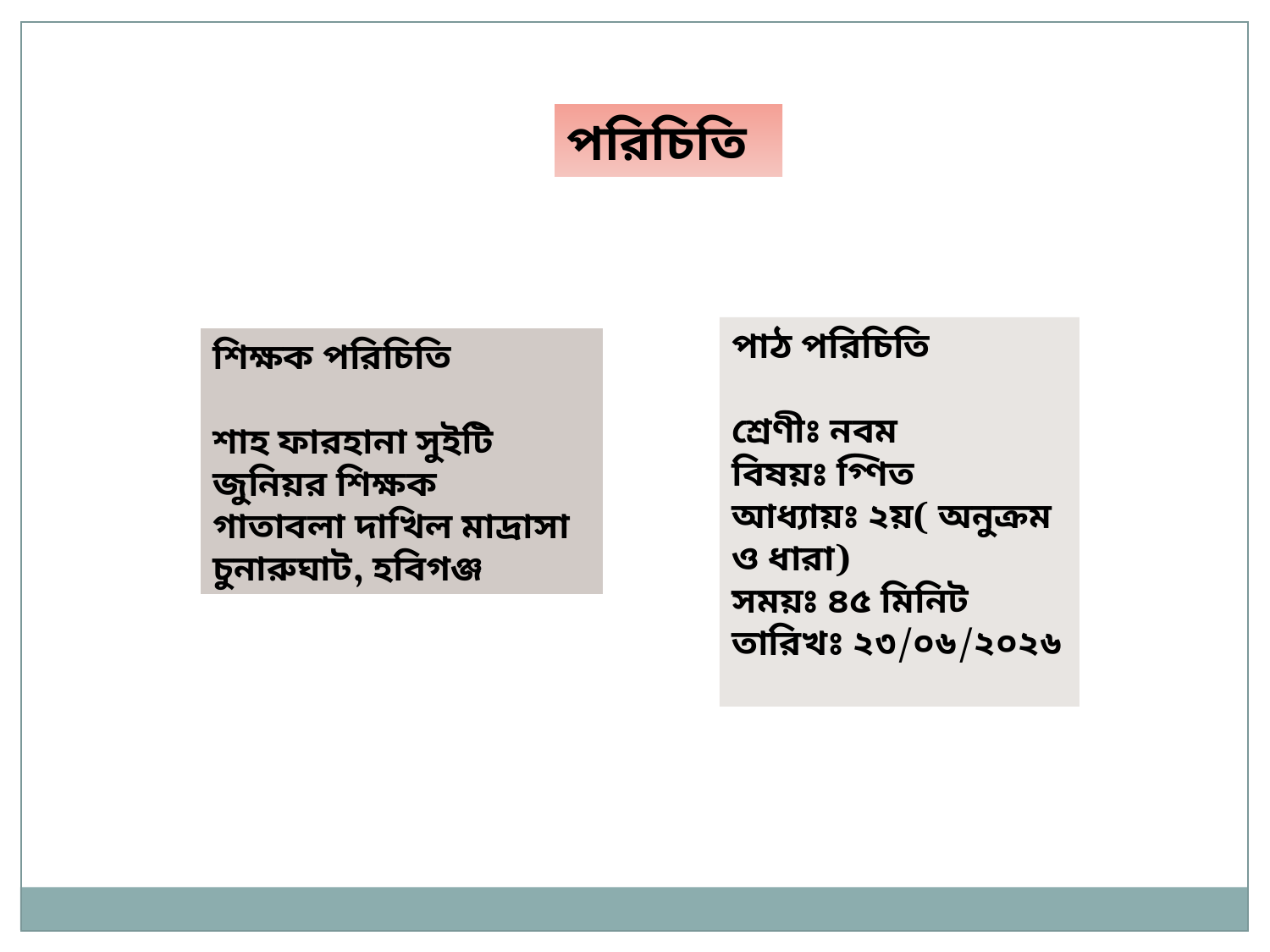

পরিচিতি
পাঠ পরিচিতি

শ্রেণীঃ নবম
বিষয়ঃ গ্ণিত
আধ্যায়ঃ ২য়( অনুক্রম ও ধারা)
সময়ঃ ৪৫ মিনিট
তারিখঃ ২৩/০৬/২০২৬
শিক্ষক পরিচিতি

শাহ ফারহানা সুইটি
জুনিয়র শিক্ষক
গাতাবলা দাখিল মাদ্রাসা
চুনারুঘাট, হবিগঞ্জ